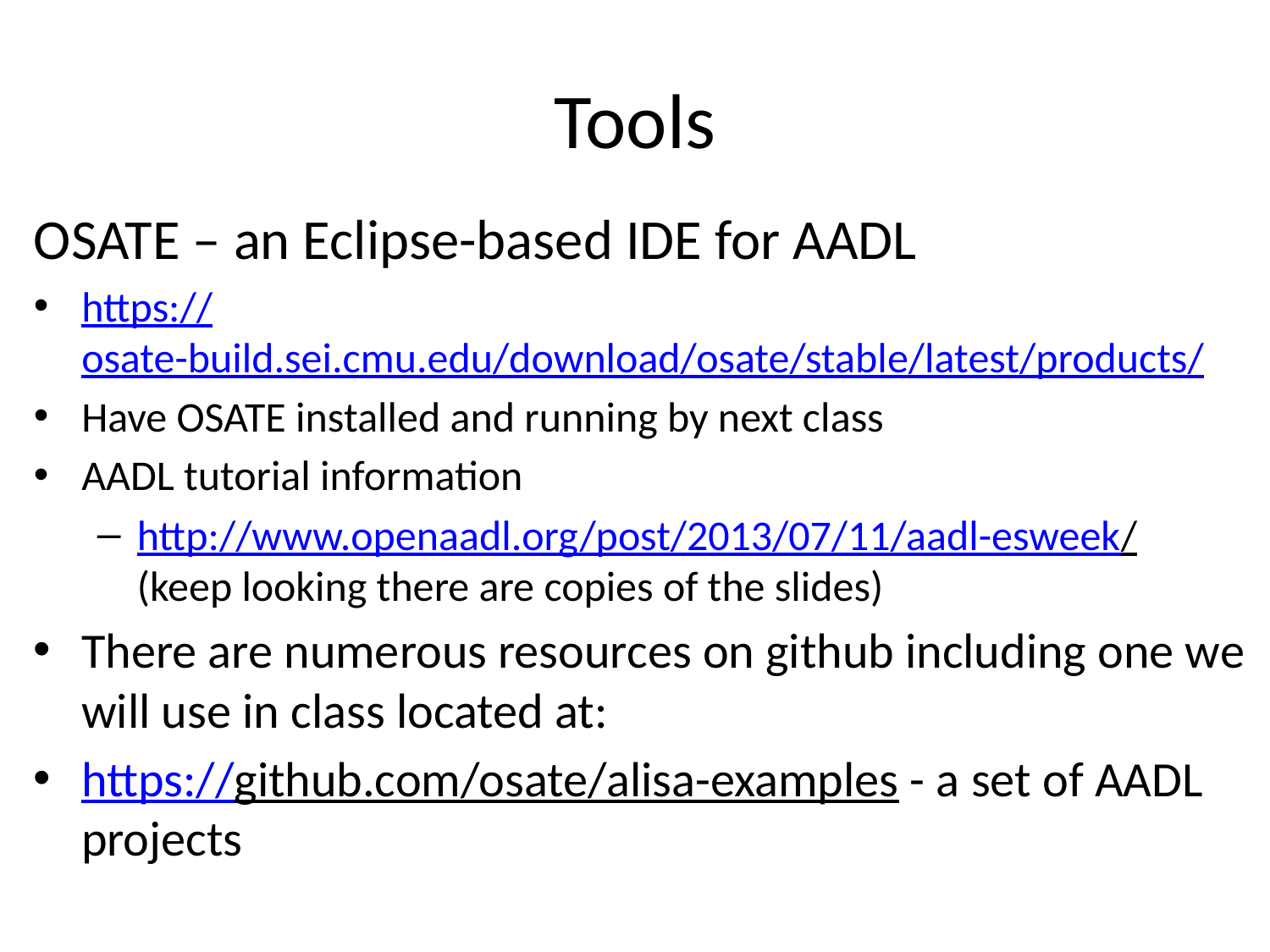

# Tools
OSATE – an Eclipse-based IDE for AADL
https://osate-build.sei.cmu.edu/download/osate/stable/latest/products/
Have OSATE installed and running by next class
AADL tutorial information
http://www.openaadl.org/post/2013/07/11/aadl-esweek/      (keep looking there are copies of the slides)
There are numerous resources on github including one we will use in class located at:
https://github.com/osate/alisa-examples - a set of AADL projects